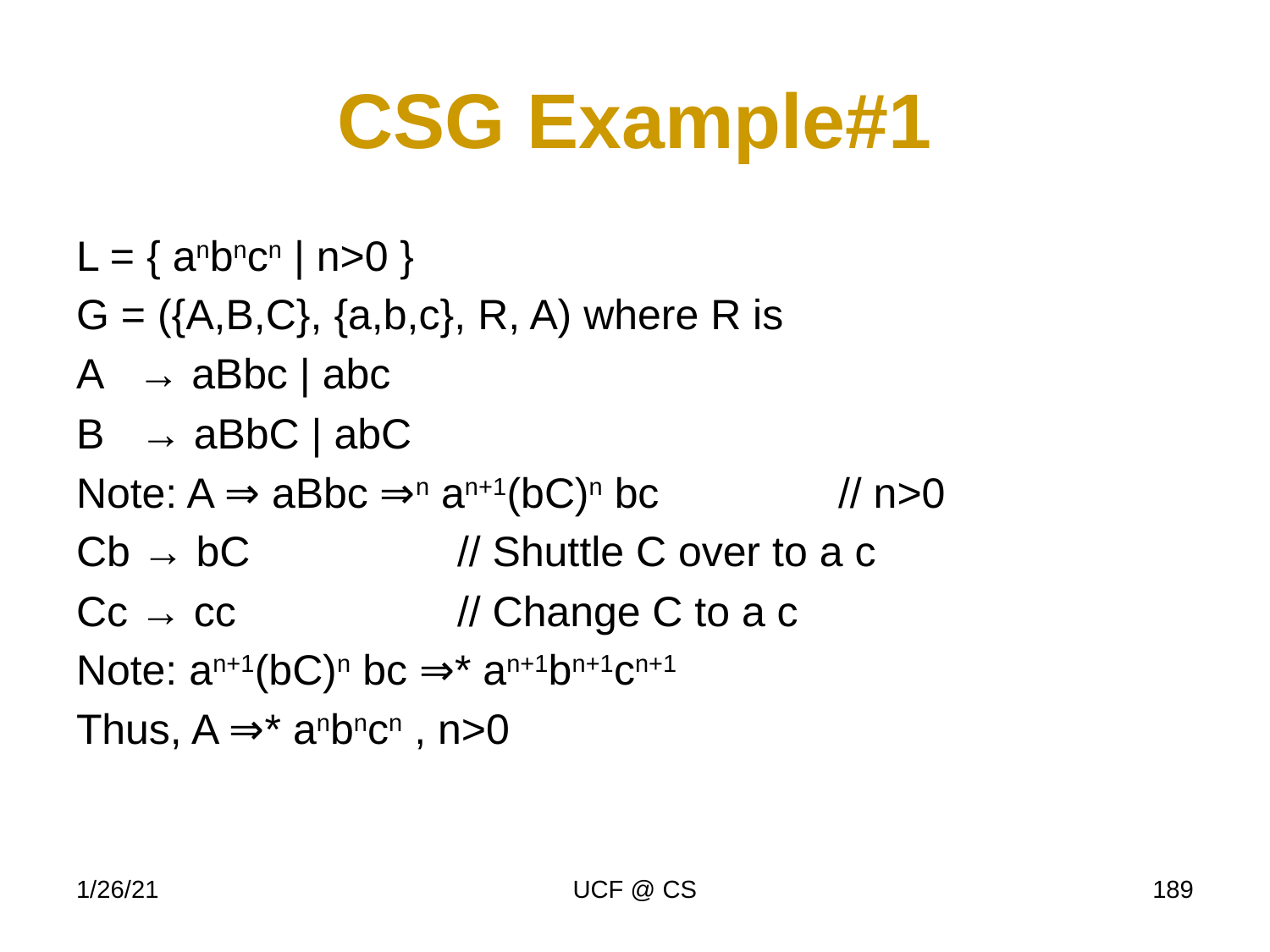

# CSG Example#1
L = { anbncn | n>0 }
G = ({A,B,C}, {a,b,c}, R, A) where R is
A   → aBbc | abc
B   → aBbC | abC
Note: A ⇒ aBbc ⇒n an+1(bC)n bc		// n>0
Cb → bC		// Shuttle C over to a c
Cc → cc		// Change C to a c
Note: an+1(bC)n bc ⇒* an+1bn+1cn+1
Thus, A ⇒* anbncn , n>0

1/26/21
UCF @ CS
189